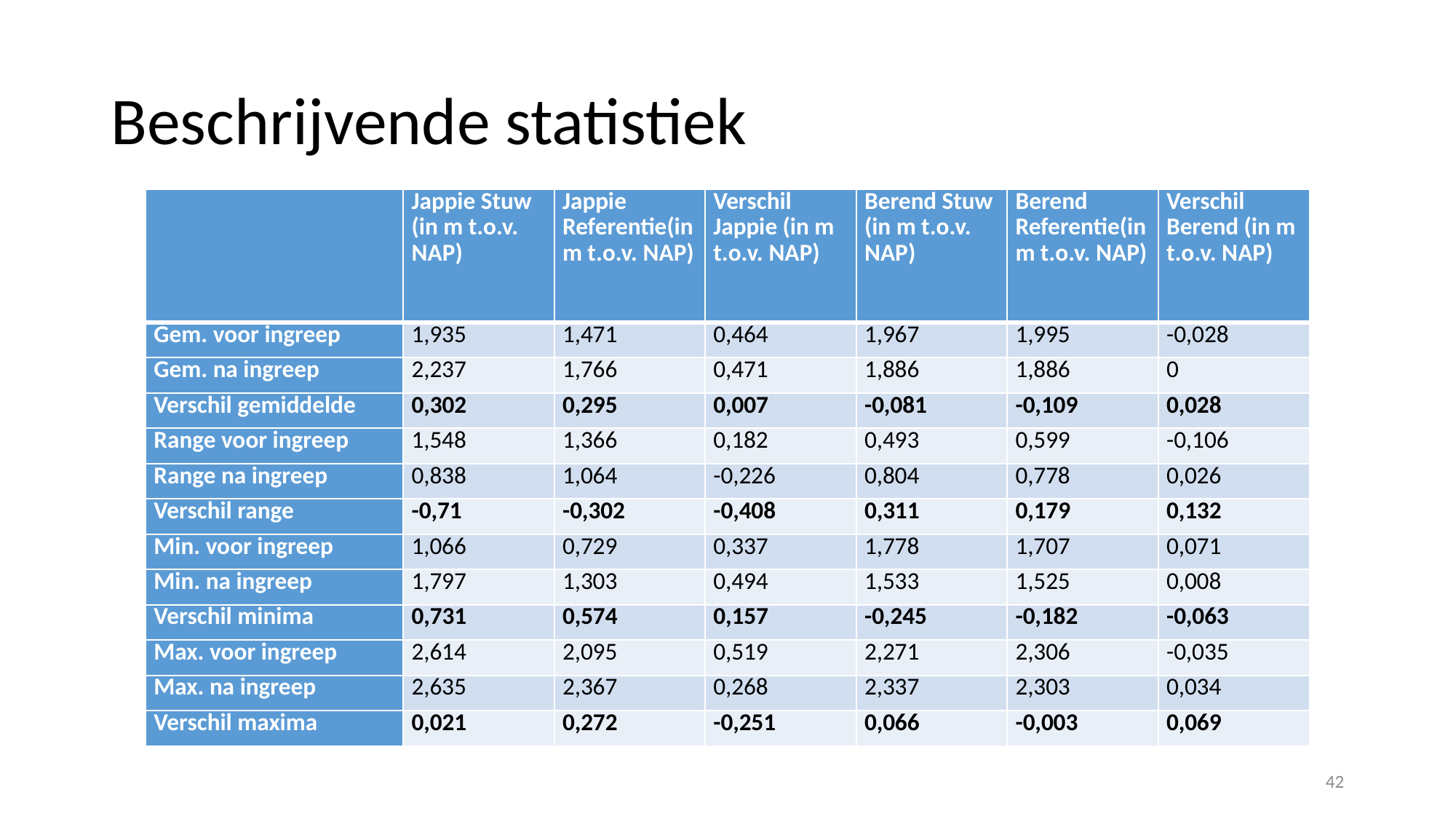

# Beschrijvende statistiek
|  | Jappie Stuw (in m t.o.v. NAP) | Jappie Referentie(in m t.o.v. NAP) | Verschil Jappie (in m t.o.v. NAP) | Berend Stuw (in m t.o.v. NAP) | Berend Referentie(in m t.o.v. NAP) | Verschil Berend (in m t.o.v. NAP) |
| --- | --- | --- | --- | --- | --- | --- |
| Gem. voor ingreep | 1,935 | 1,471 | 0,464 | 1,967 | 1,995 | -0,028 |
| Gem. na ingreep | 2,237 | 1,766 | 0,471 | 1,886 | 1,886 | 0 |
| Verschil gemiddelde | 0,302 | 0,295 | 0,007 | -0,081 | -0,109 | 0,028 |
| Range voor ingreep | 1,548 | 1,366 | 0,182 | 0,493 | 0,599 | -0,106 |
| Range na ingreep | 0,838 | 1,064 | -0,226 | 0,804 | 0,778 | 0,026 |
| Verschil range | -0,71 | -0,302 | -0,408 | 0,311 | 0,179 | 0,132 |
| Min. voor ingreep | 1,066 | 0,729 | 0,337 | 1,778 | 1,707 | 0,071 |
| Min. na ingreep | 1,797 | 1,303 | 0,494 | 1,533 | 1,525 | 0,008 |
| Verschil minima | 0,731 | 0,574 | 0,157 | -0,245 | -0,182 | -0,063 |
| Max. voor ingreep | 2,614 | 2,095 | 0,519 | 2,271 | 2,306 | -0,035 |
| Max. na ingreep | 2,635 | 2,367 | 0,268 | 2,337 | 2,303 | 0,034 |
| Verschil maxima | 0,021 | 0,272 | -0,251 | 0,066 | -0,003 | 0,069 |
42